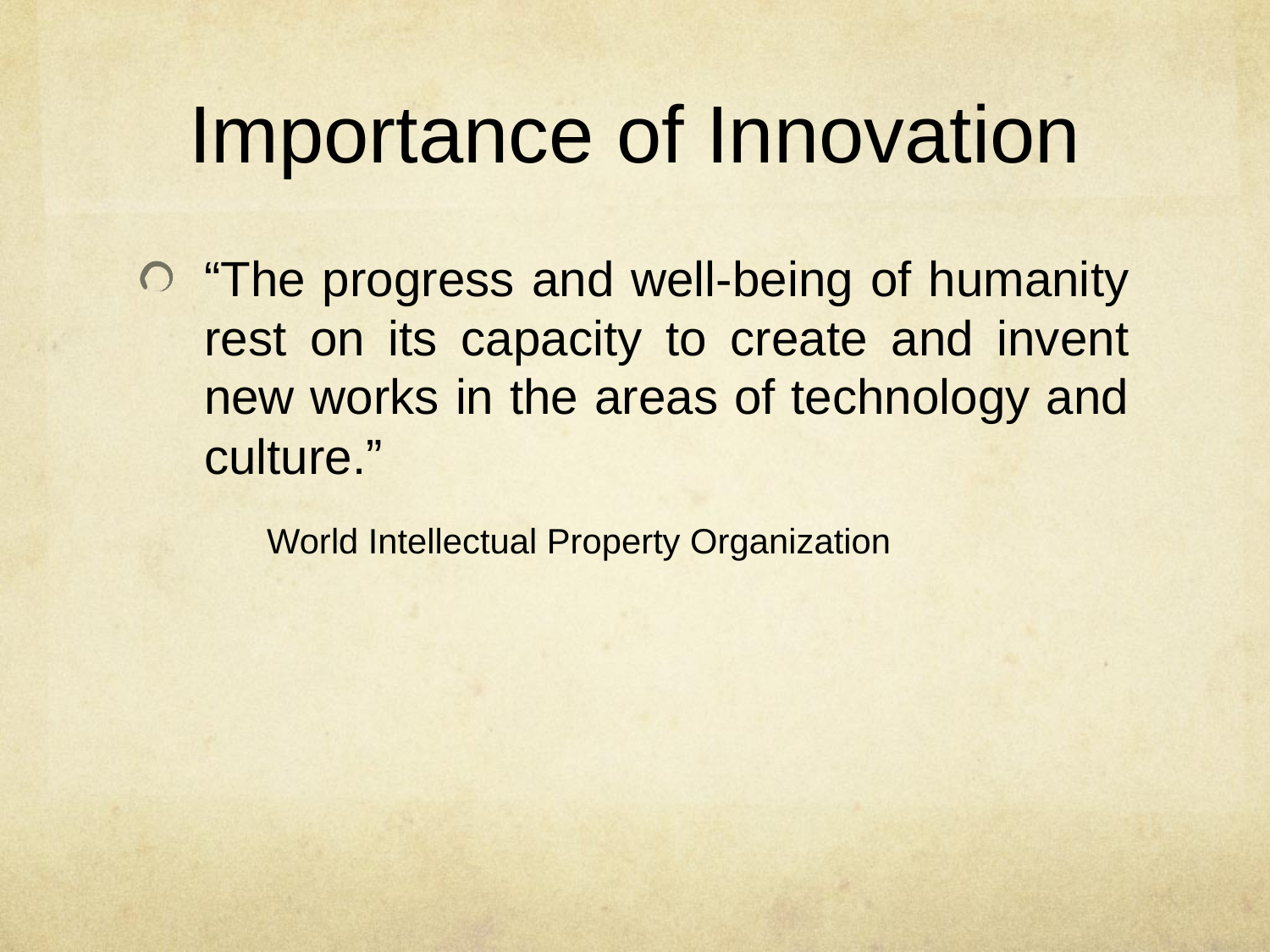

# Importance of Innovation
“The progress and well-being of humanity rest on its capacity to create and invent new works in the areas of technology and culture.”
	World Intellectual Property Organization